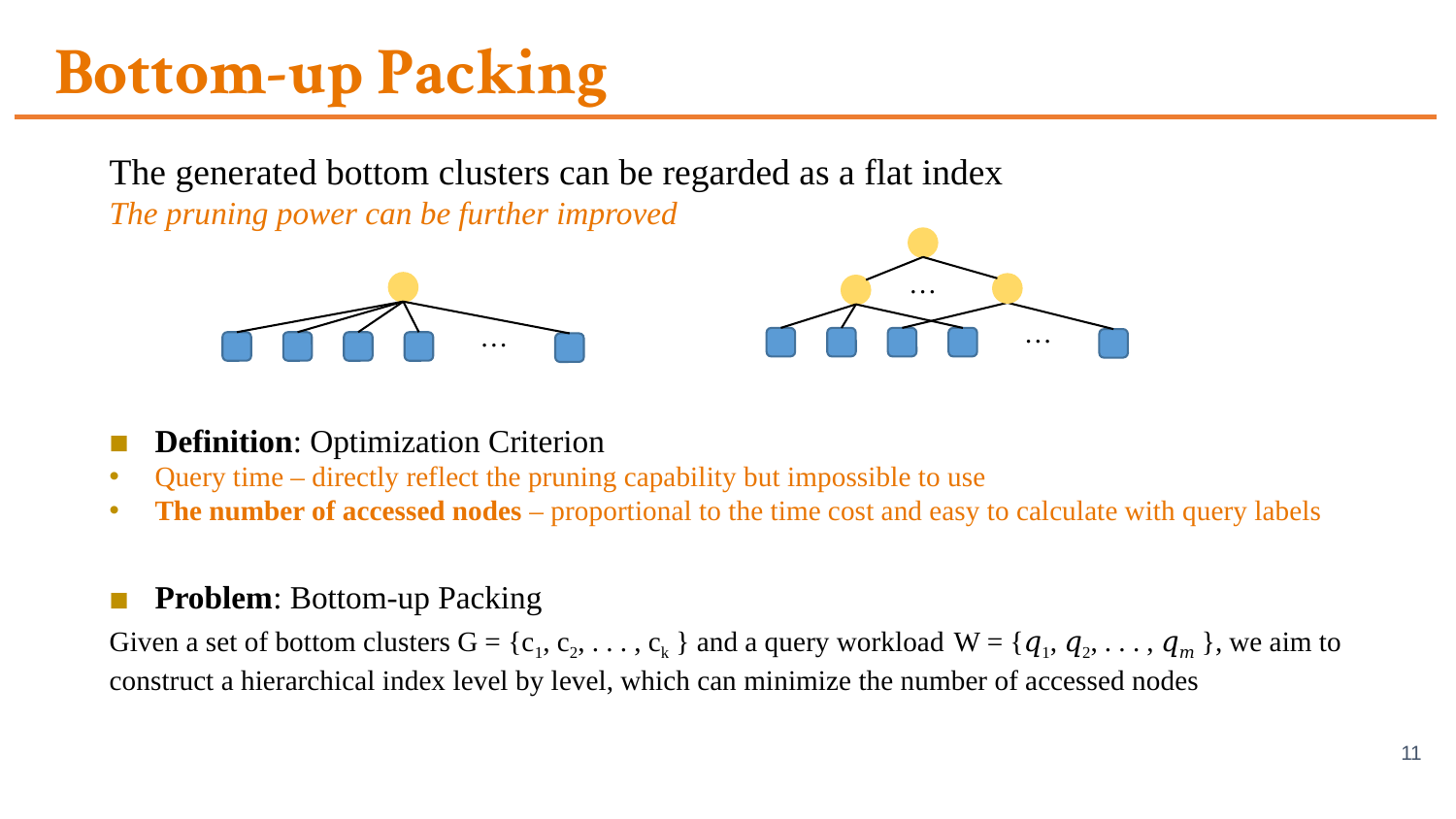

# Bottom-up Packing
The generated bottom clusters can be regarded as a flat index
The pruning power can be further improved

…

…

…

Definition: Optimization Criterion
Query time – directly reflect the pruning capability but impossible to use
The number of accessed nodes – proportional to the time cost and easy to calculate with query labels
Problem: Bottom-up Packing
Given a set of bottom clusters G = {c1, c2, . . . , ck } and a query workload W = {𝑞1, 𝑞2, . . . , 𝑞𝑚 }, we aim to construct a hierarchical index level by level, which can minimize the number of accessed nodes
11